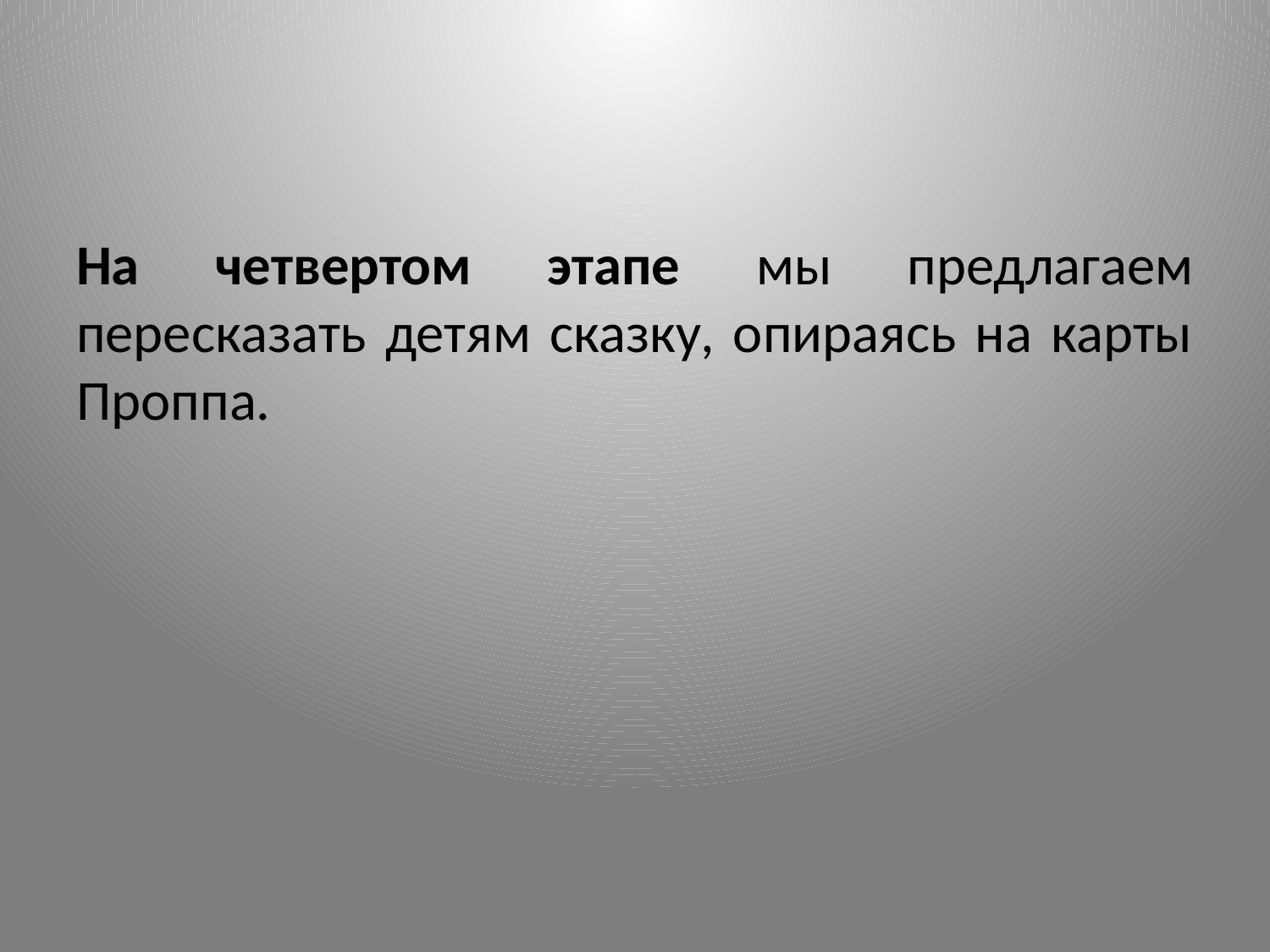

#
На четвертом этапе мы предлагаем пересказать детям сказку, опираясь на карты Проппа.